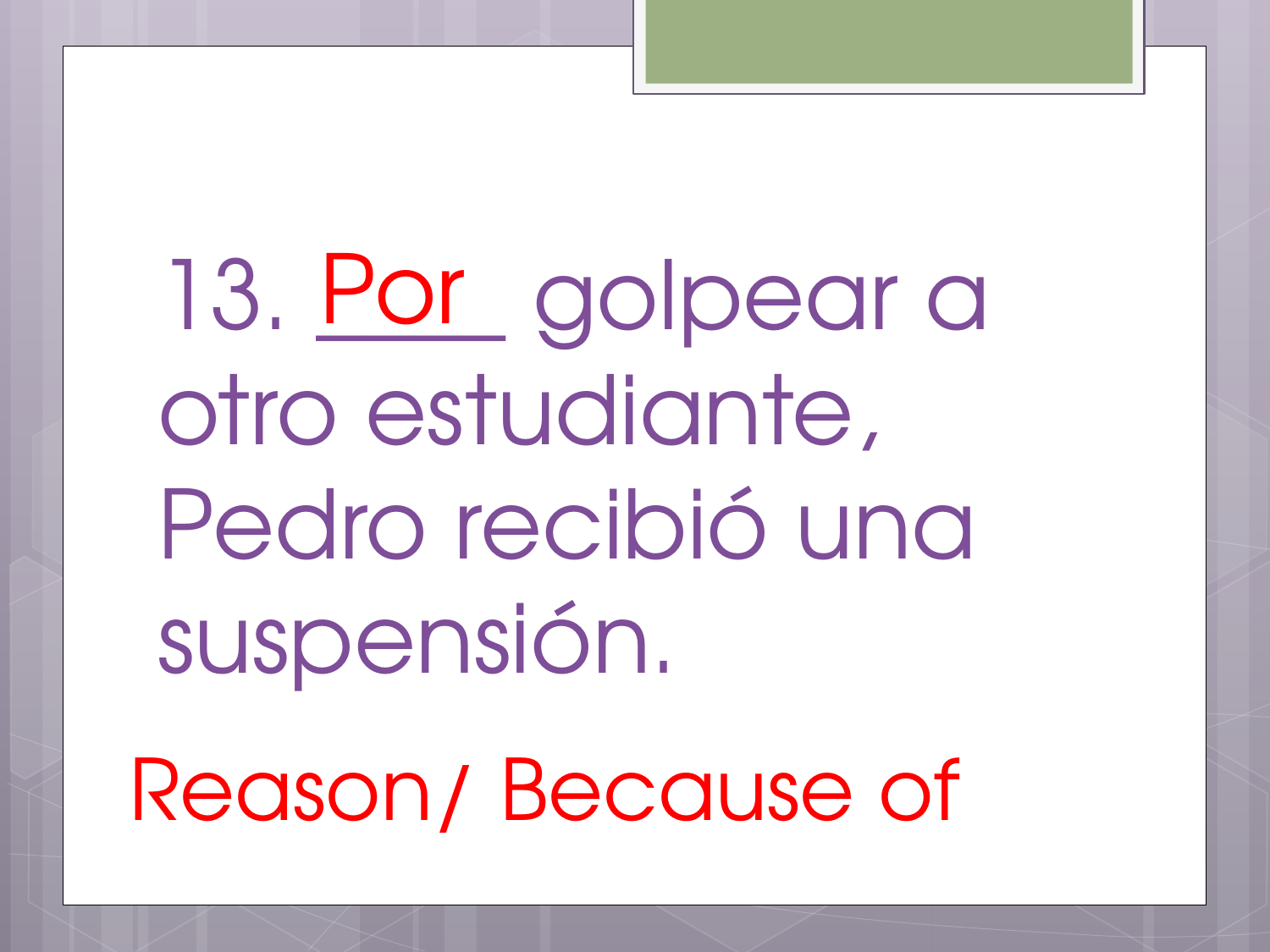

# 13. ____ golpear a otro estudiante, Pedro recibió una suspensión.
Por
Reason/ Because of